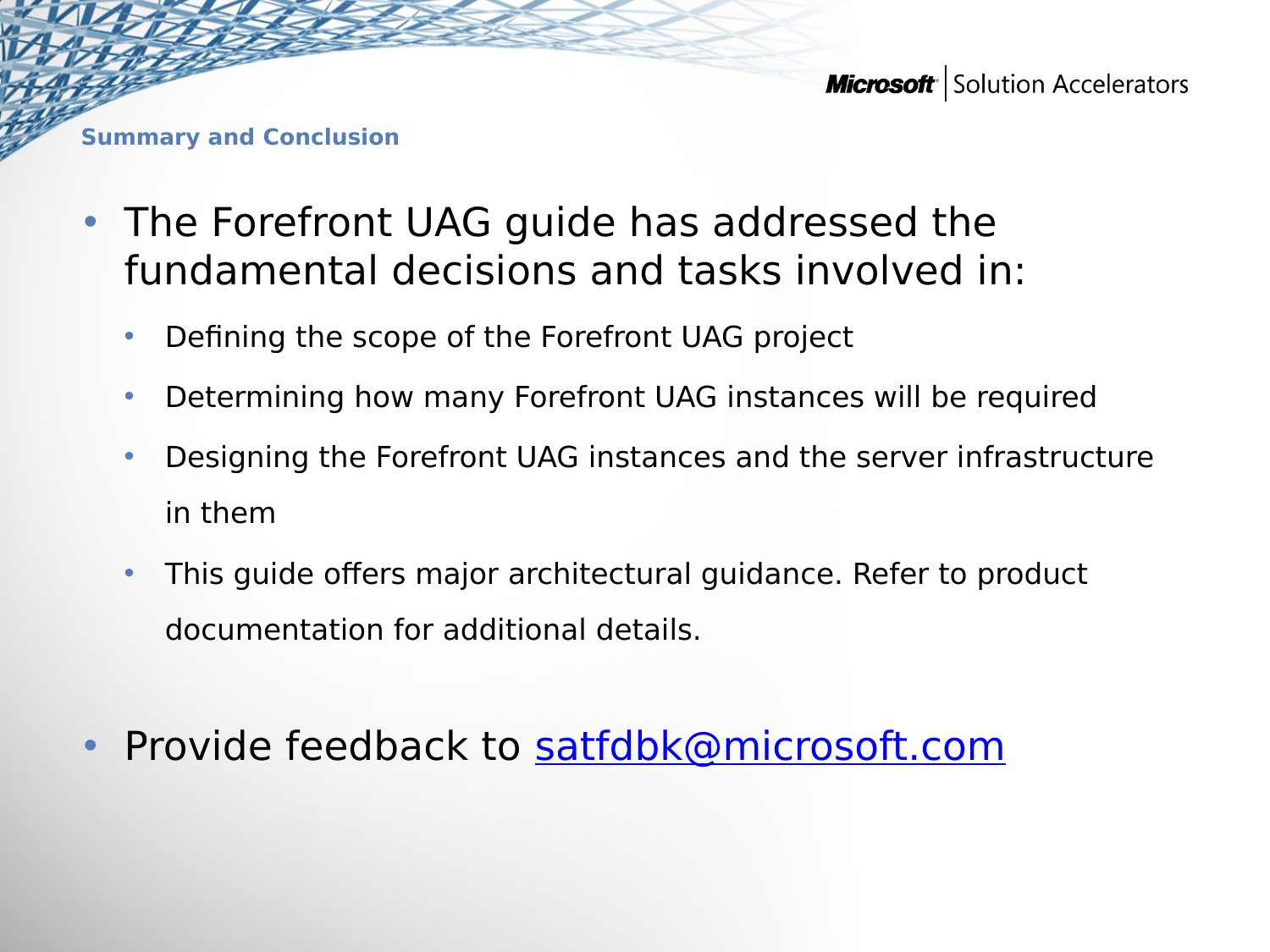

# Summary and Conclusion
The Forefront UAG guide has addressed the fundamental decisions and tasks involved in:
Defining the scope of the Forefront UAG project
Determining how many Forefront UAG instances will be required
Designing the Forefront UAG instances and the server infrastructure in them
This guide offers major architectural guidance. Refer to product documentation for additional details.

Provide feedback to satfdbk@microsoft.com